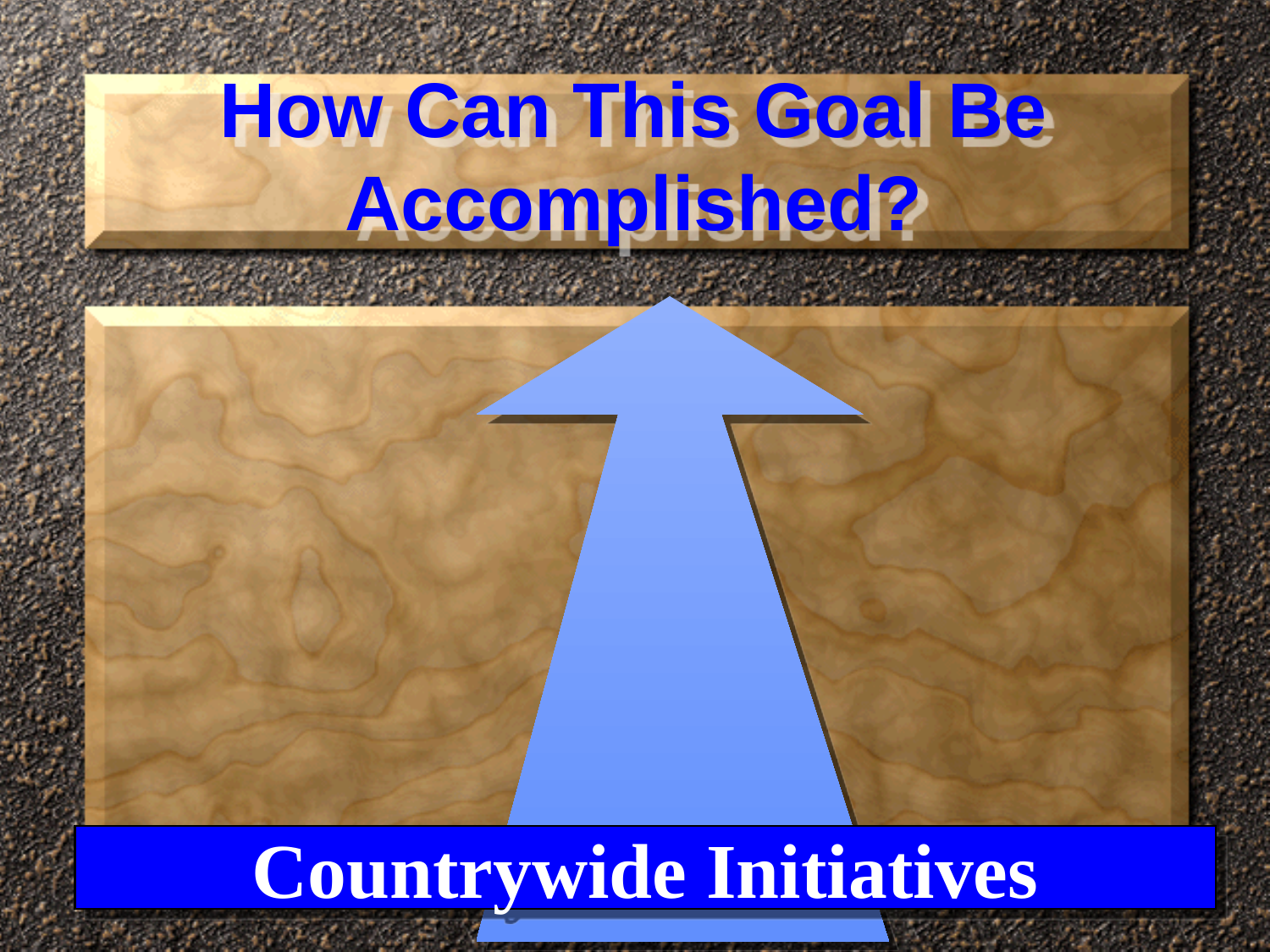

How Can This Goal Be Accomplished?

Countrywide Initiatives